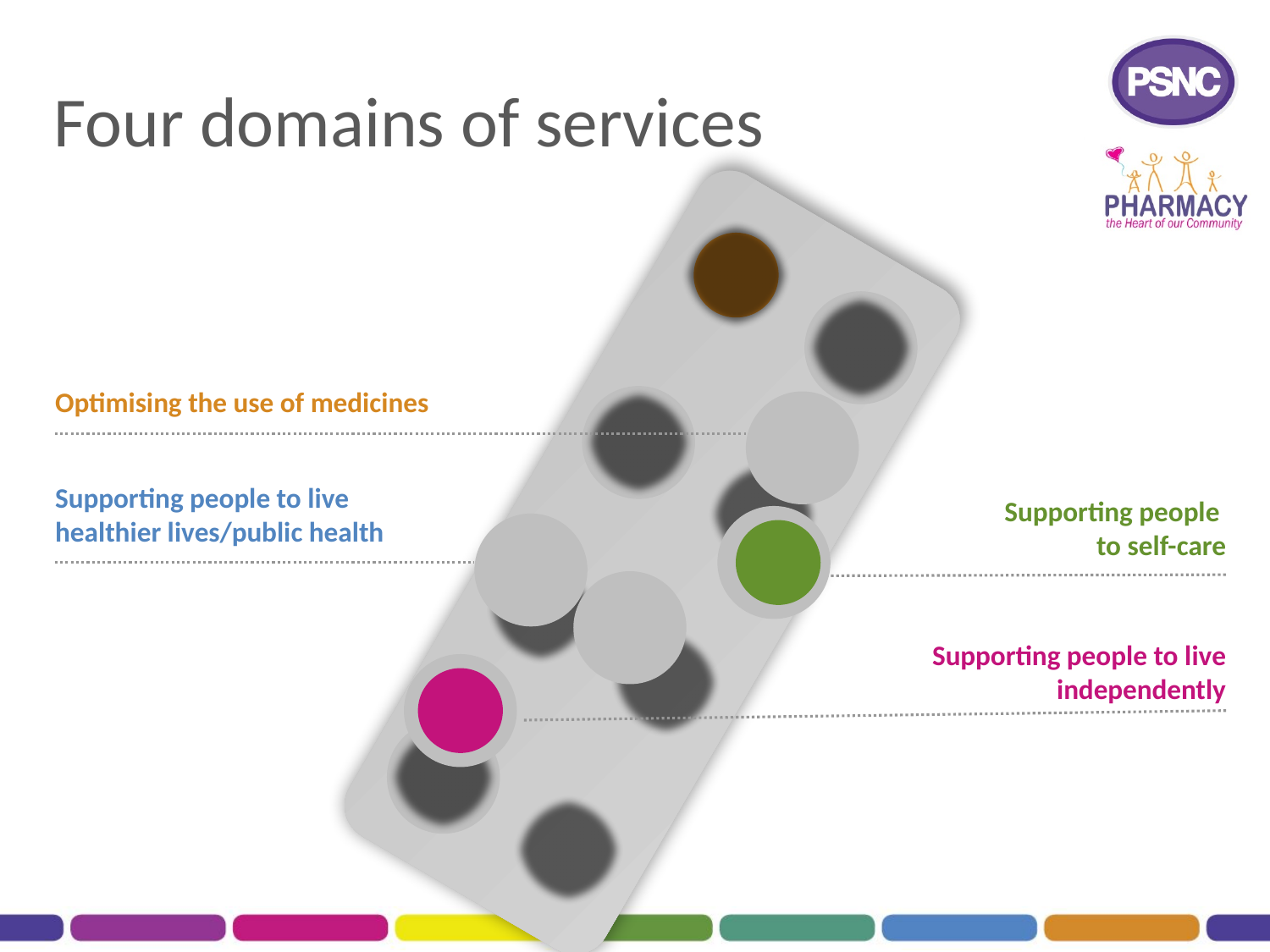

# Four domains of services
Optimising the use of medicines

Supporting people to live healthier lives/public health
Supporting people
to self-care

Supporting people to live independently